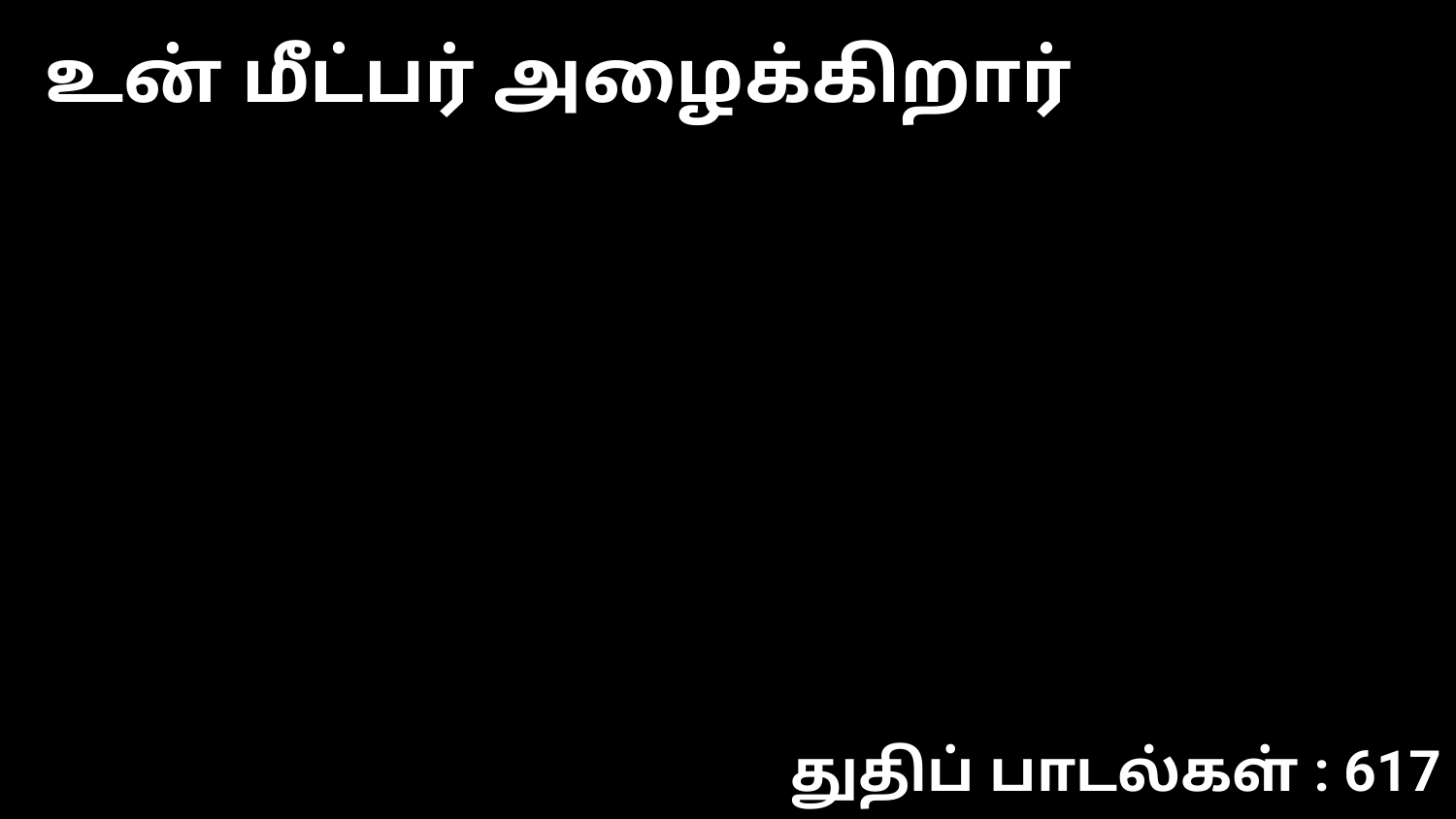

உன் மீட்பர் அழைக்கிறார்
துதிப் பாடல்கள் : 617